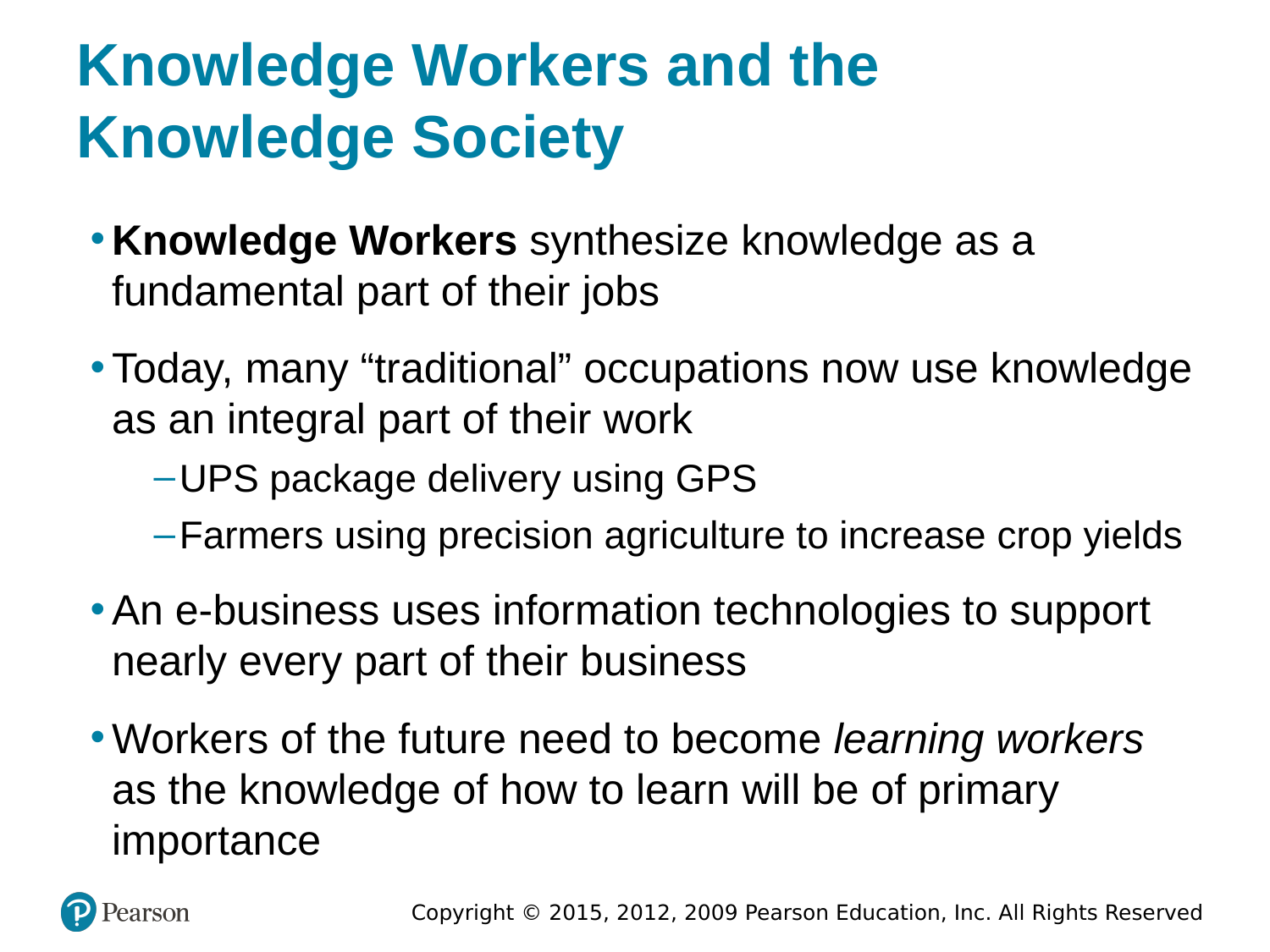

# Knowledge Workers and the Knowledge Society
Knowledge Workers synthesize knowledge as a fundamental part of their jobs
Today, many “traditional” occupations now use knowledge as an integral part of their work
UPS package delivery using GPS
Farmers using precision agriculture to increase crop yields
An e-business uses information technologies to support nearly every part of their business
Workers of the future need to become learning workers as the knowledge of how to learn will be of primary importance